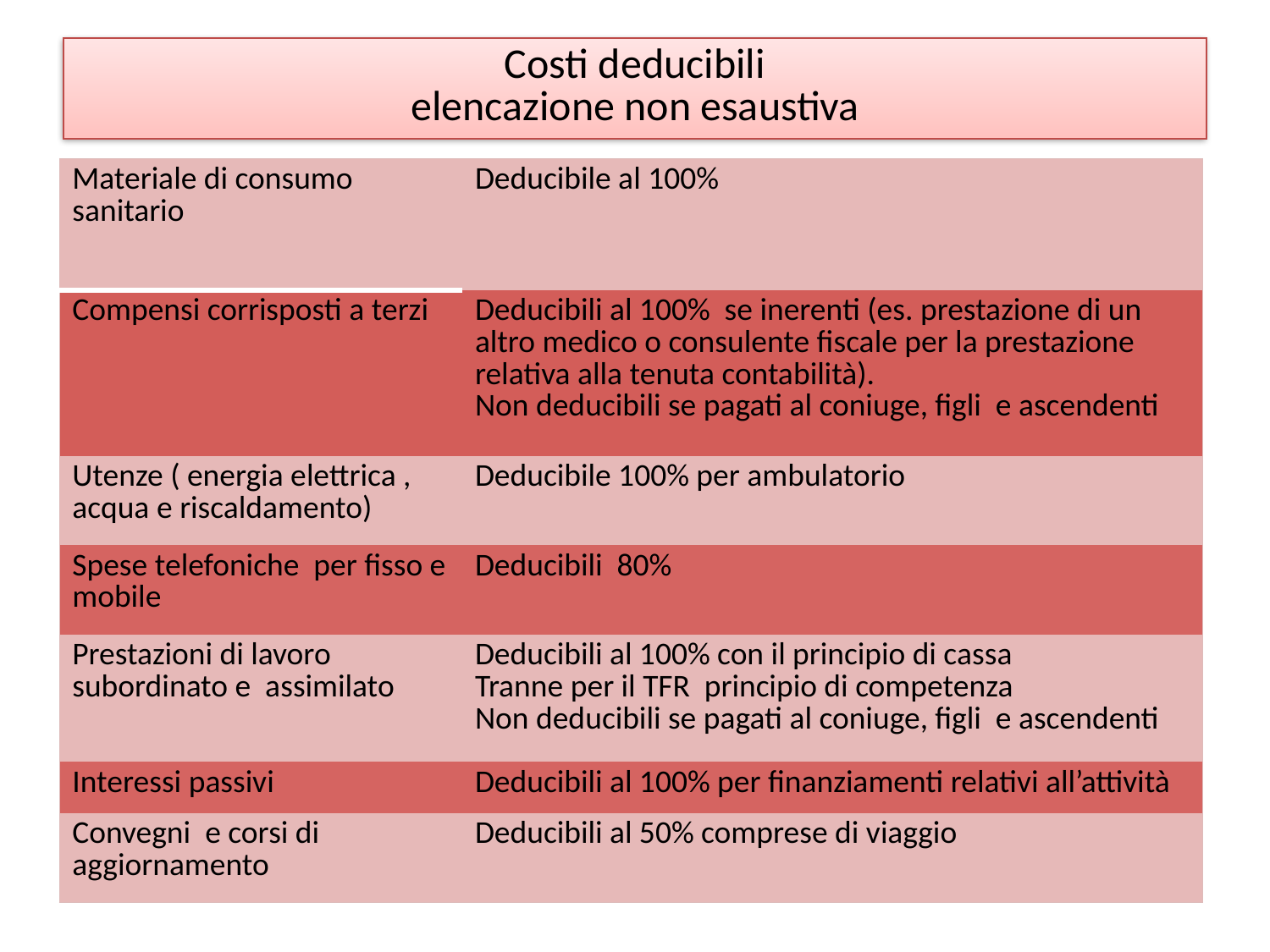

# Costi deducibili elencazione non esaustiva
| Materiale di consumo sanitario | Deducibile al 100% |
| --- | --- |
| Compensi corrisposti a terzi | Deducibili al 100% se inerenti (es. prestazione di un altro medico o consulente fiscale per la prestazione relativa alla tenuta contabilità). Non deducibili se pagati al coniuge, figli e ascendenti |
| Utenze ( energia elettrica , acqua e riscaldamento) | Deducibile 100% per ambulatorio |
| Spese telefoniche per fisso e mobile | Deducibili 80% |
| Prestazioni di lavoro subordinato e assimilato | Deducibili al 100% con il principio di cassa Tranne per il TFR principio di competenza Non deducibili se pagati al coniuge, figli e ascendenti |
| Interessi passivi | Deducibili al 100% per finanziamenti relativi all’attività |
| Convegni e corsi di aggiornamento | Deducibili al 50% comprese di viaggio |